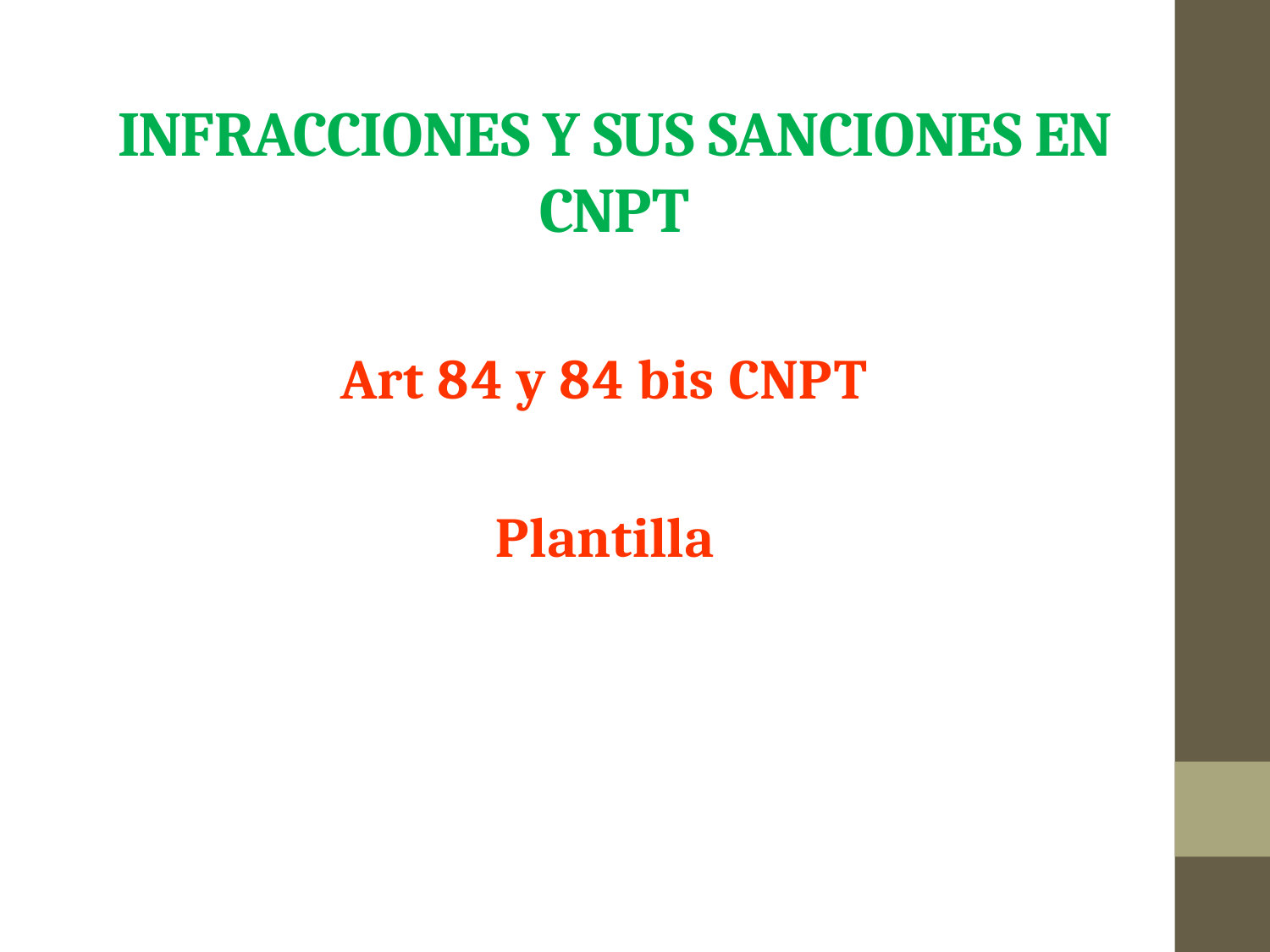

# INFRACCIONES Y SUS SANCIONES EN CNPT
Art 84 y 84 bis CNPT

Plantilla